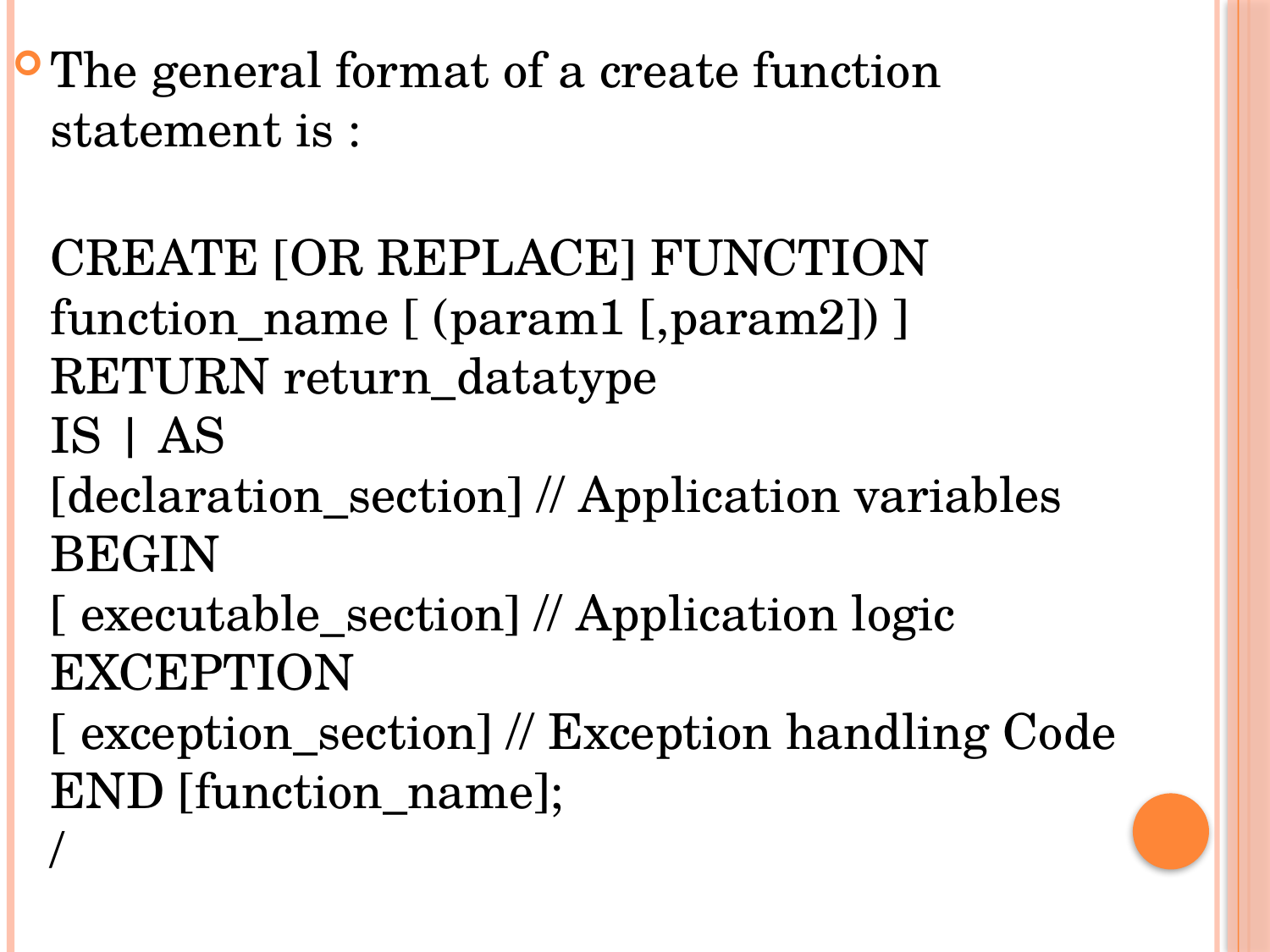

The general format of a create function statement is :
CREATE [OR REPLACE] FUNCTION function_name [ (param1 [,param2]) ]
RETURN return_datatype
IS | AS
[declaration_section] // Application variables
BEGIN
[ executable_section] // Application logic
EXCEPTION
[ exception_section] // Exception handling Code
END [function_name];
/